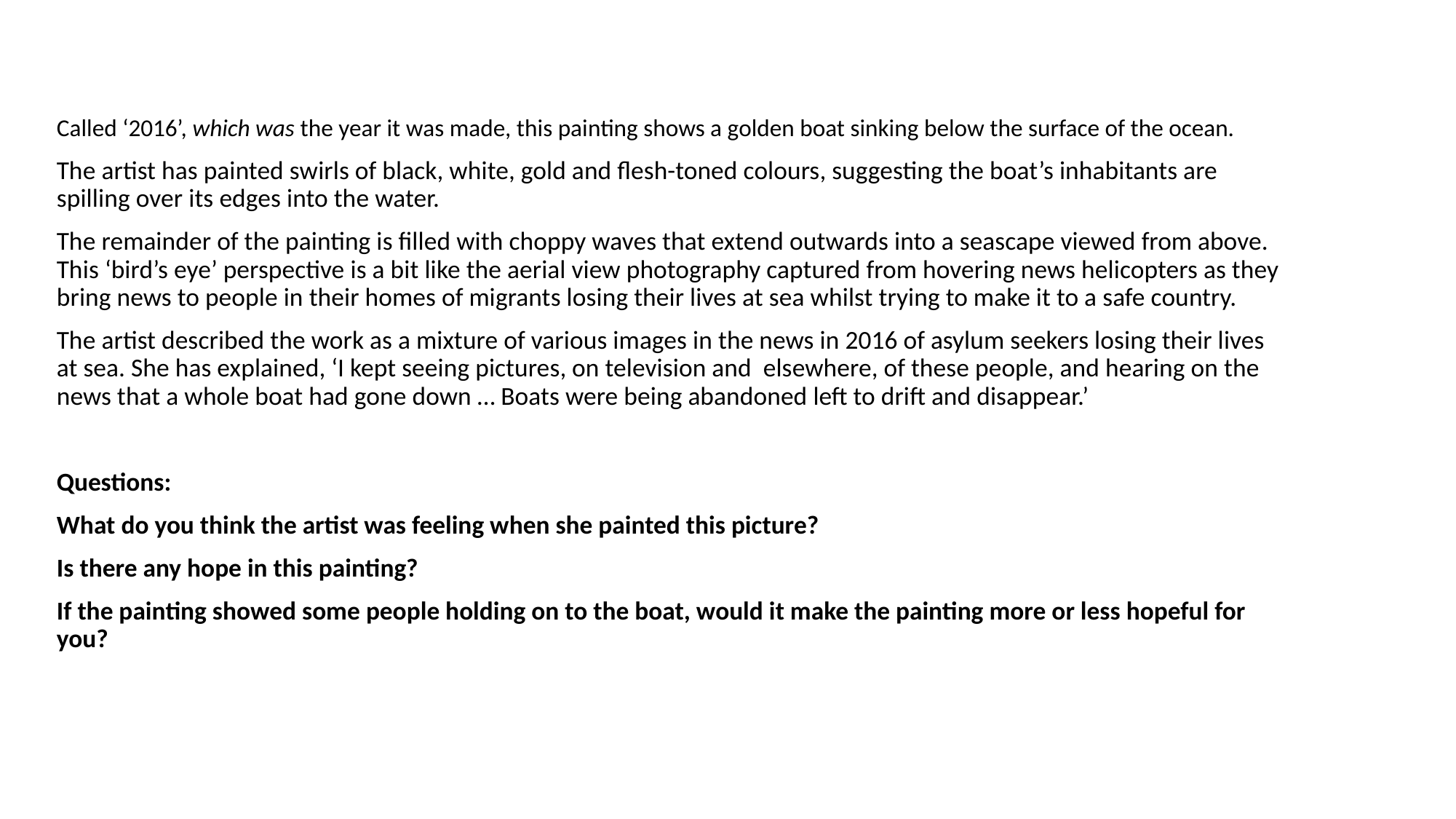

Called ‘2016’, which was the year it was made, this painting shows a golden boat sinking below the surface of the ocean.
The artist has painted swirls of black, white, gold and flesh-toned colours, suggesting the boat’s inhabitants are spilling over its edges into the water.
The remainder of the painting is filled with choppy waves that extend outwards into a seascape viewed from above. This ‘bird’s eye’ perspective is a bit like the aerial view photography captured from hovering news helicopters as they bring news to people in their homes of migrants losing their lives at sea whilst trying to make it to a safe country.
The artist described the work as a mixture of various images in the news in 2016 of asylum seekers losing their lives at sea. She has explained, ‘I kept seeing pictures, on television and  elsewhere, of these people, and hearing on the news that a whole boat had gone down … Boats were being abandoned left to drift and disappear.’

Questions:
What do you think the artist was feeling when she painted this picture?
Is there any hope in this painting?
If the painting showed some people holding on to the boat, would it make the painting more or less hopeful for you?